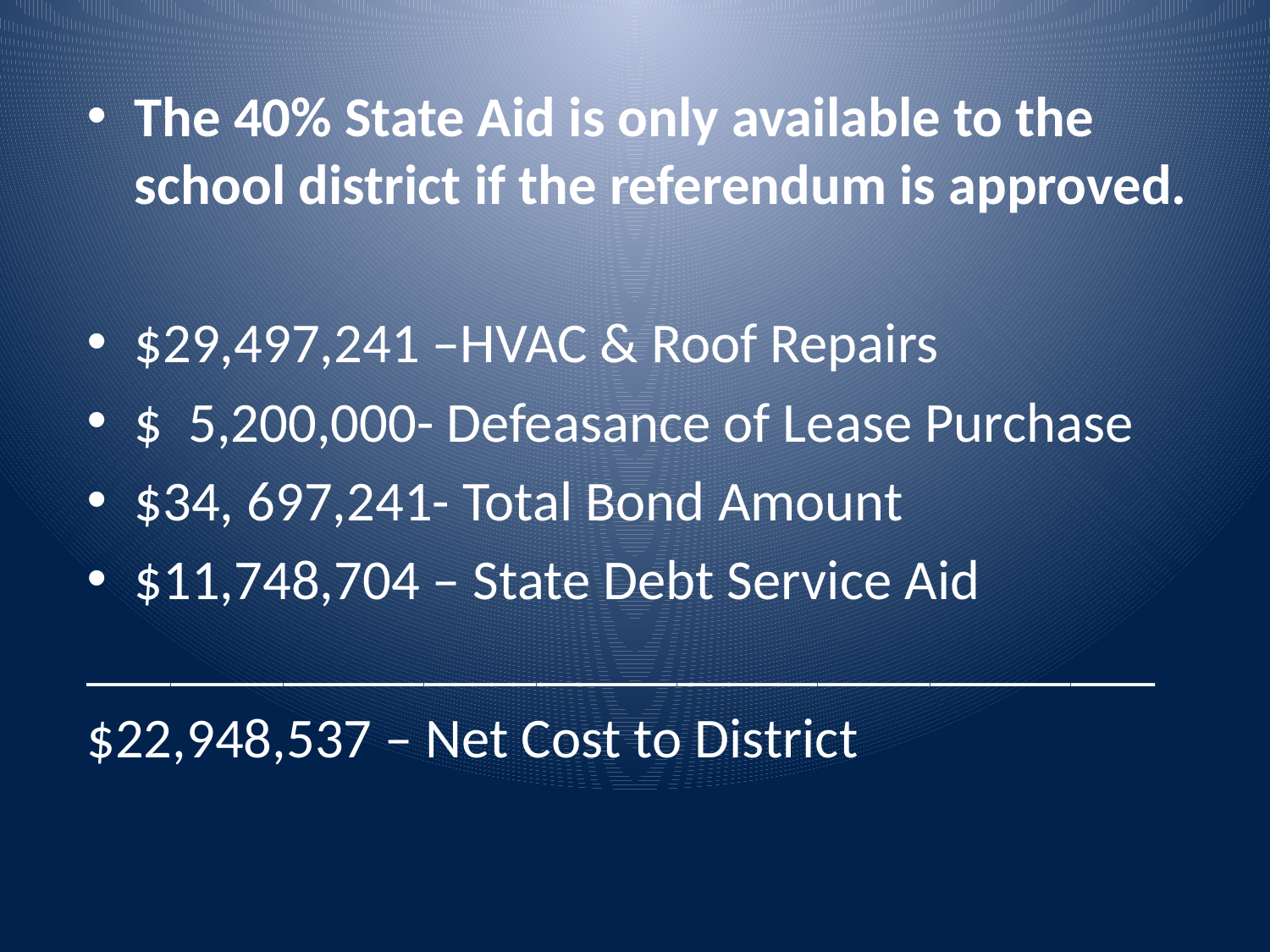

The 40% State Aid is only available to the school district if the referendum is approved.

$29,497,241 –HVAC & Roof Repairs
$  5,200,000- Defeasance of Lease Purchase
$34, 697,241- Total Bond Amount
$11,748,704 – State Debt Service Aid
______________________________________
$22,948,537 – Net Cost to District